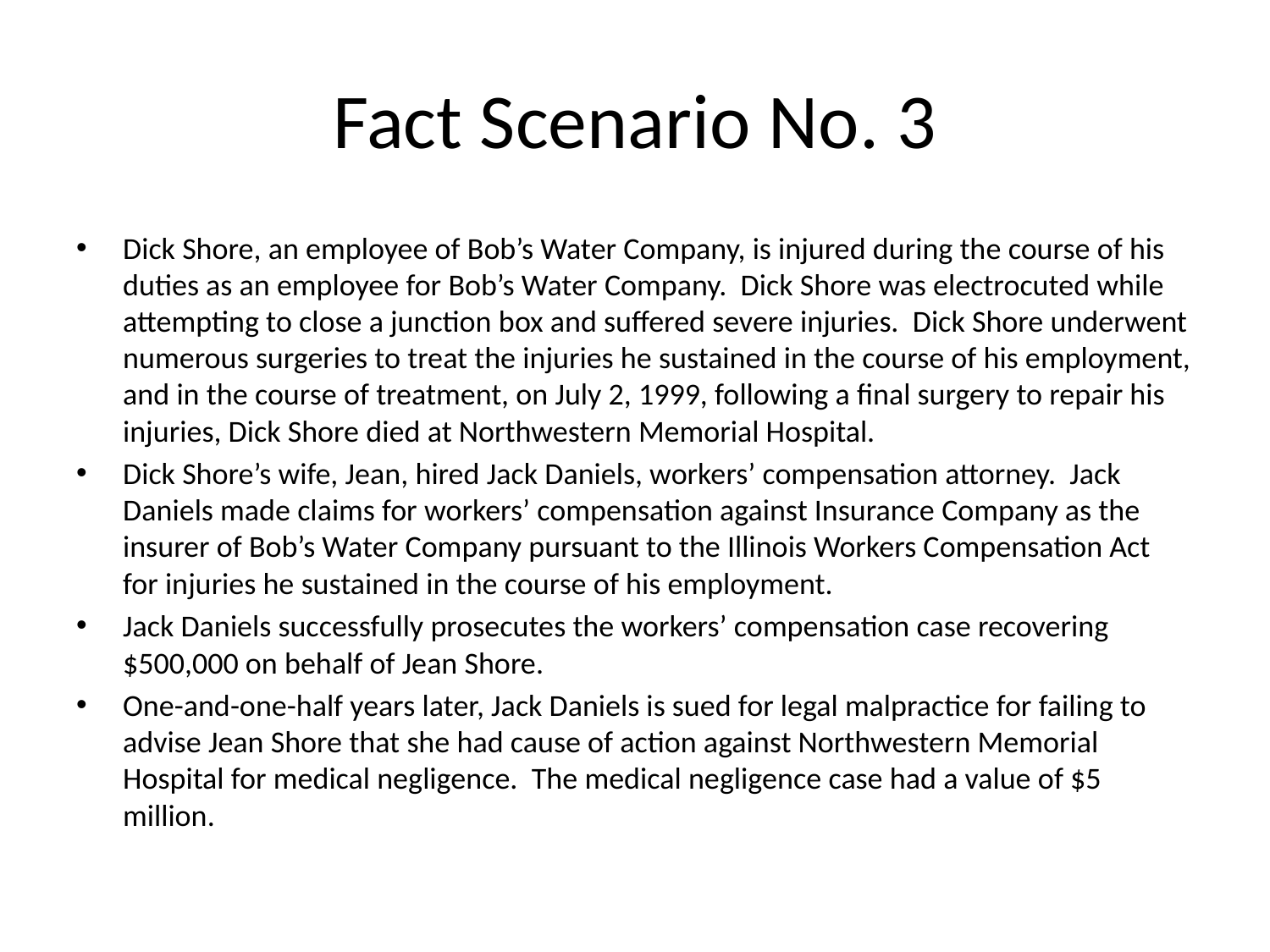

# Fact Scenario No. 3
Dick Shore, an employee of Bob’s Water Company, is injured during the course of his duties as an employee for Bob’s Water Company.  Dick Shore was electrocuted while attempting to close a junction box and suffered severe injuries.  Dick Shore underwent numerous surgeries to treat the injuries he sustained in the course of his employment, and in the course of treatment, on July 2, 1999, following a final surgery to repair his injuries, Dick Shore died at Northwestern Memorial Hospital.
Dick Shore’s wife, Jean, hired Jack Daniels, workers’ compensation attorney.  Jack Daniels made claims for workers’ compensation against Insurance Company as the insurer of Bob’s Water Company pursuant to the Illinois Workers Compensation Act for injuries he sustained in the course of his employment.
Jack Daniels successfully prosecutes the workers’ compensation case recovering $500,000 on behalf of Jean Shore.
One-and-one-half years later, Jack Daniels is sued for legal malpractice for failing to advise Jean Shore that she had cause of action against Northwestern Memorial Hospital for medical negligence.  The medical negligence case had a value of $5 million.